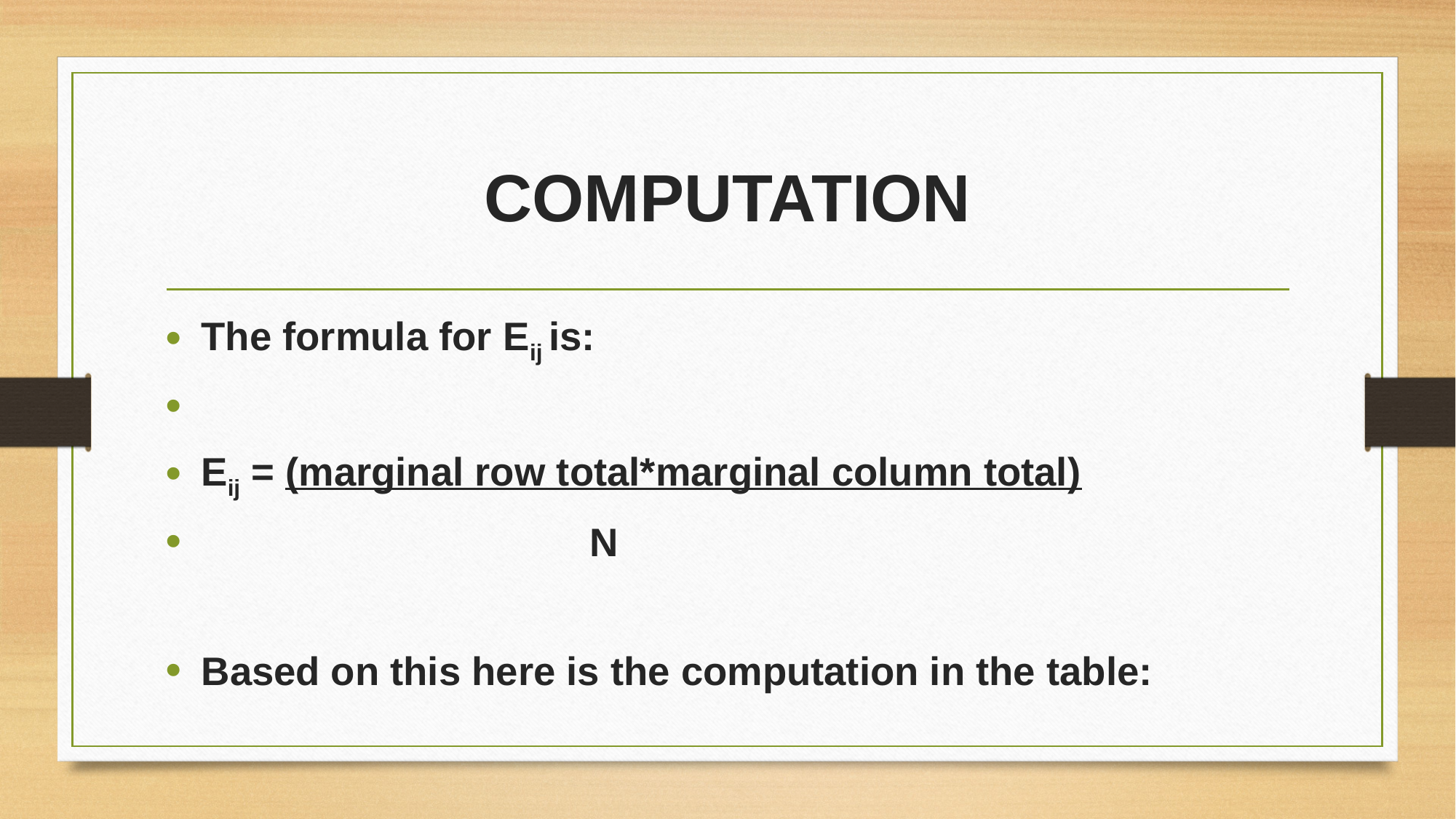

# COMPUTATION
The formula for Eij is:

Eij = (marginal row total*marginal column total)
                                   N

Based on this here is the computation in the table: